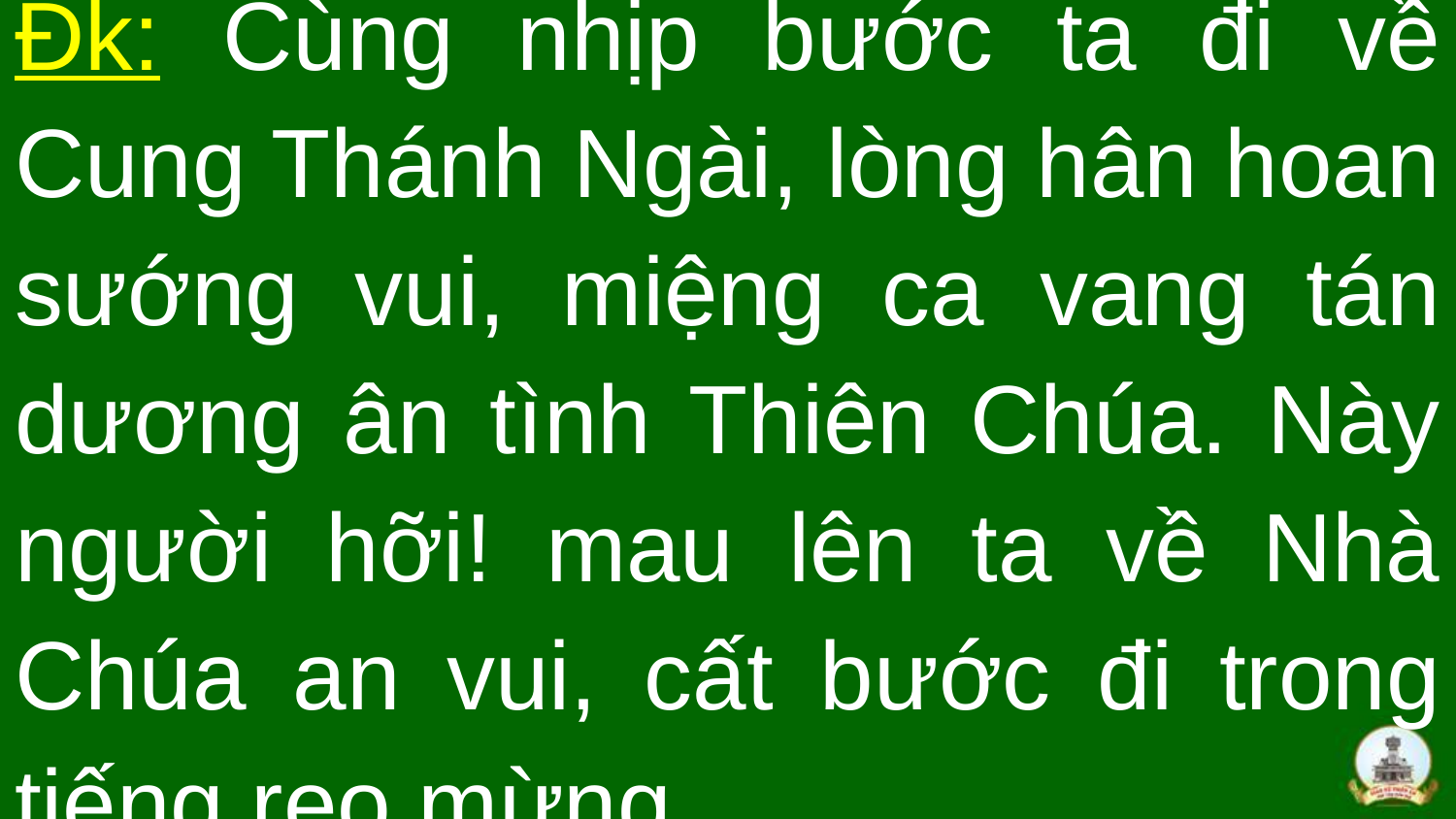

# Đk: Cùng nhịp bước ta đi về Cung Thánh Ngài, lòng hân hoan sướng vui, miệng ca vang tán dương ân tình Thiên Chúa. Này người hỡi! mau lên ta về Nhà Chúa an vui, cất bước đi trong tiếng reo mừng.